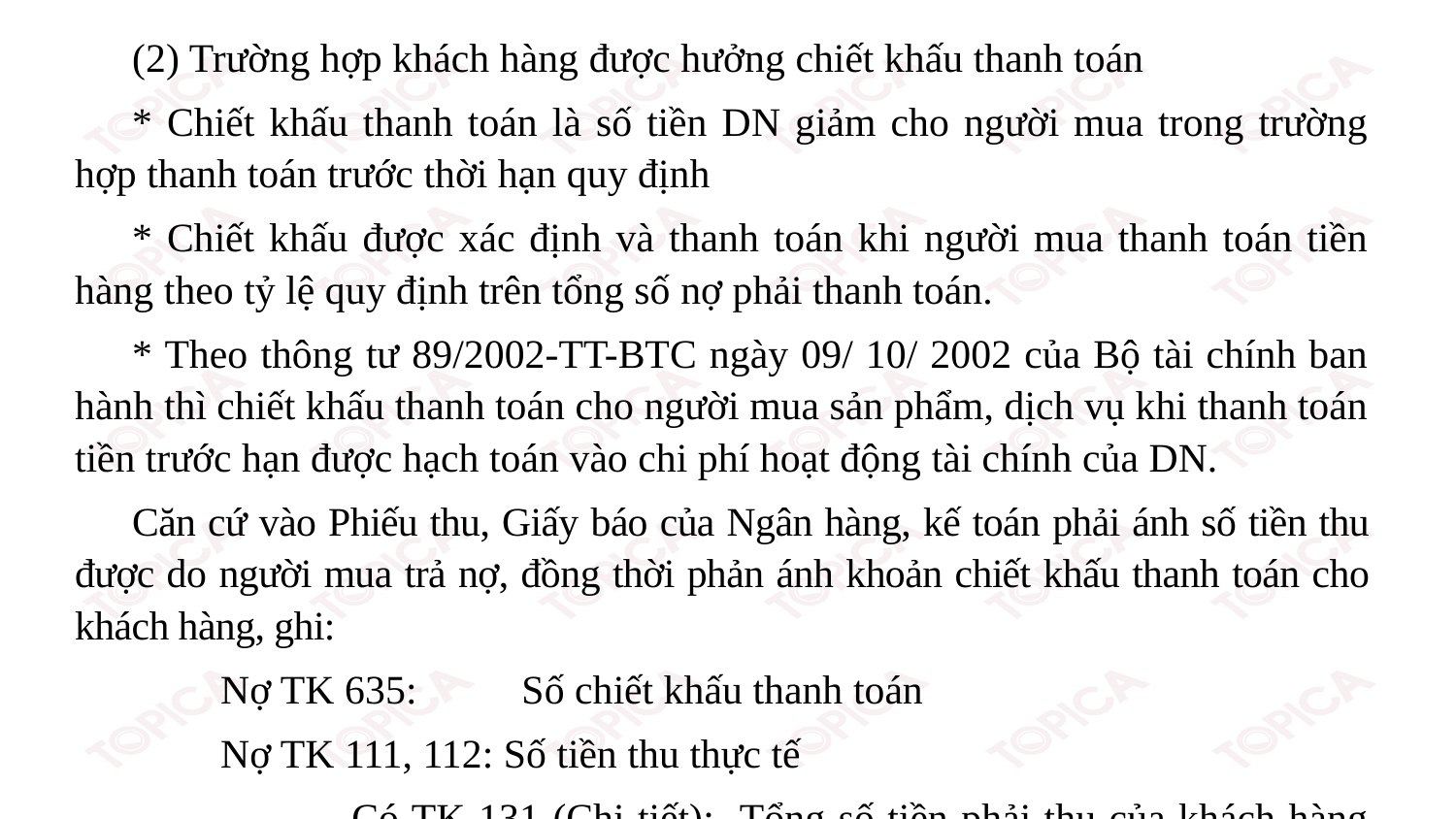

(2) Trường hợp khách hàng được hưởng chiết khấu thanh toán
* Chiết khấu thanh toán là số tiền DN giảm cho người mua trong trường hợp thanh toán trước thời hạn quy định
* Chiết khấu được xác định và thanh toán khi người mua thanh toán tiền hàng theo tỷ lệ quy định trên tổng số nợ phải thanh toán.
* Theo thông tư 89/2002-TT-BTC ngày 09/ 10/ 2002 của Bộ tài chính ban hành thì chiết khấu thanh toán cho người mua sản phẩm, dịch vụ khi thanh toán tiền trước hạn được hạch toán vào chi phí hoạt động tài chính của DN.
Căn cứ vào Phiếu thu, Giấy báo của Ngân hàng, kế toán phải ánh số tiền thu được do người mua trả nợ, đồng thời phản ánh khoản chiết khấu thanh toán cho khách hàng, ghi:
	Nợ TK 635:	 Số chiết khấu thanh toán
	Nợ TK 111, 112: Số tiền thu thực tế
	          Có TK 131 (Chi tiết):  Tổng số tiền phải thu của khách hàng